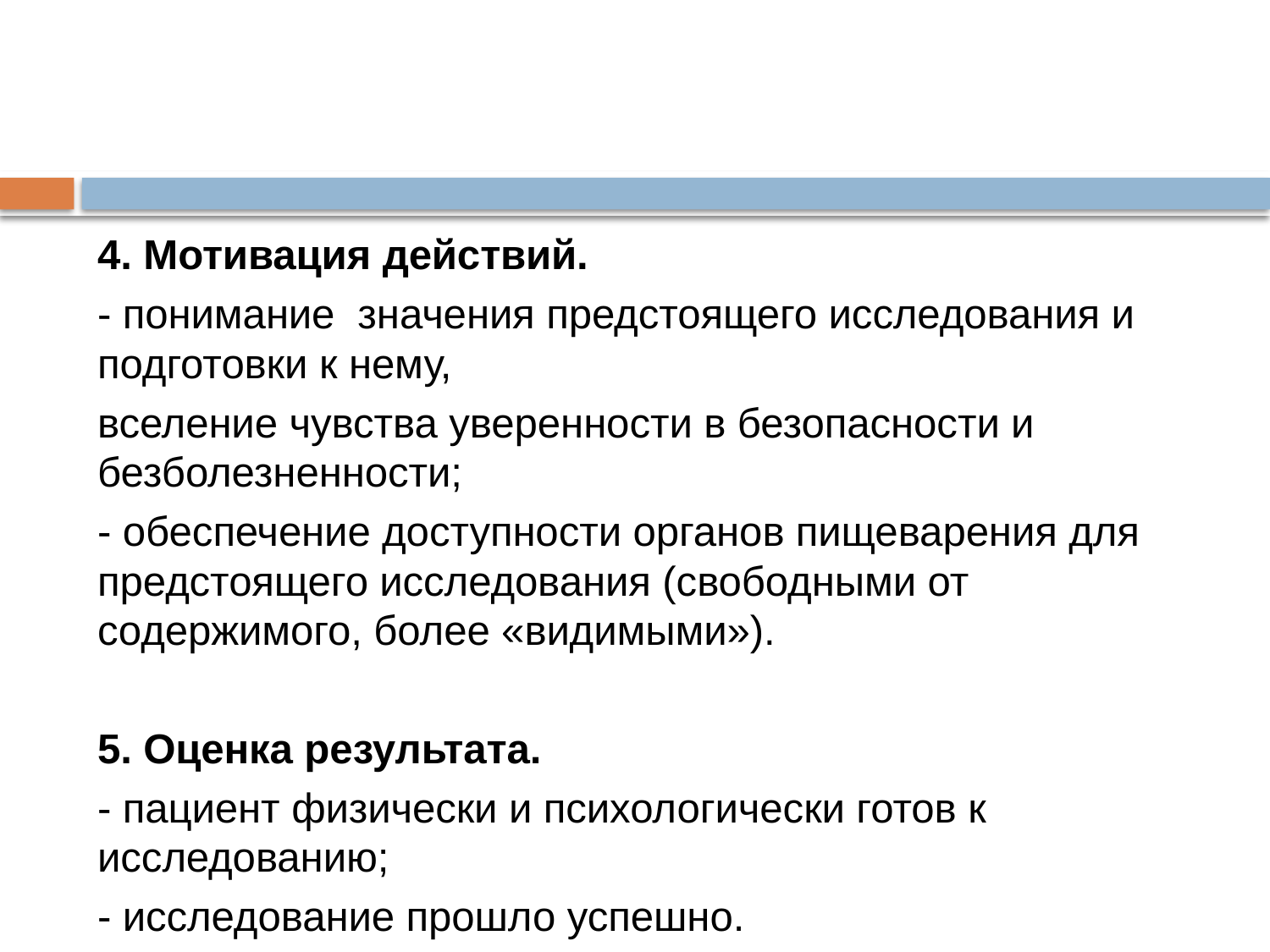

4. Мотивация действий.
- понимание  значения предстоящего исследования и подготовки к нему,
вселение чувства уверенности в безопасности и безболезненности;
- обеспечение доступности органов пищеварения для предстоящего исследования (свободными от содержимого, более «видимыми»).

5. Оценка результата.
- пациент физически и психологически готов к исследованию;
- исследование прошло успешно.